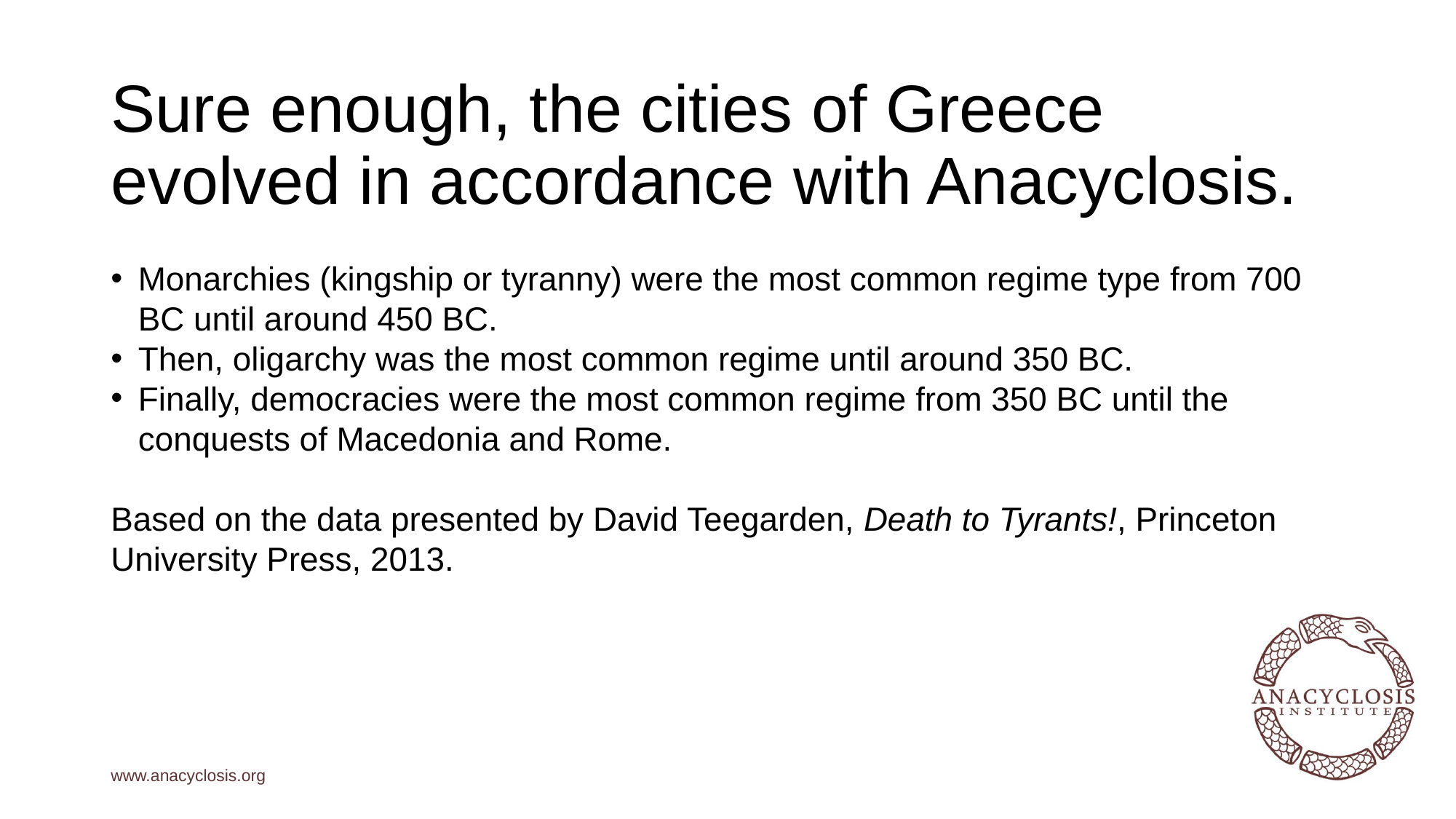

# Sure enough, the cities of Greece evolved in accordance with Anacyclosis.
Monarchies (kingship or tyranny) were the most common regime type from 700 BC until around 450 BC.
Then, oligarchy was the most common regime until around 350 BC.
Finally, democracies were the most common regime from 350 BC until the conquests of Macedonia and Rome.

Based on the data presented by David Teegarden, Death to Tyrants!, Princeton University Press, 2013.